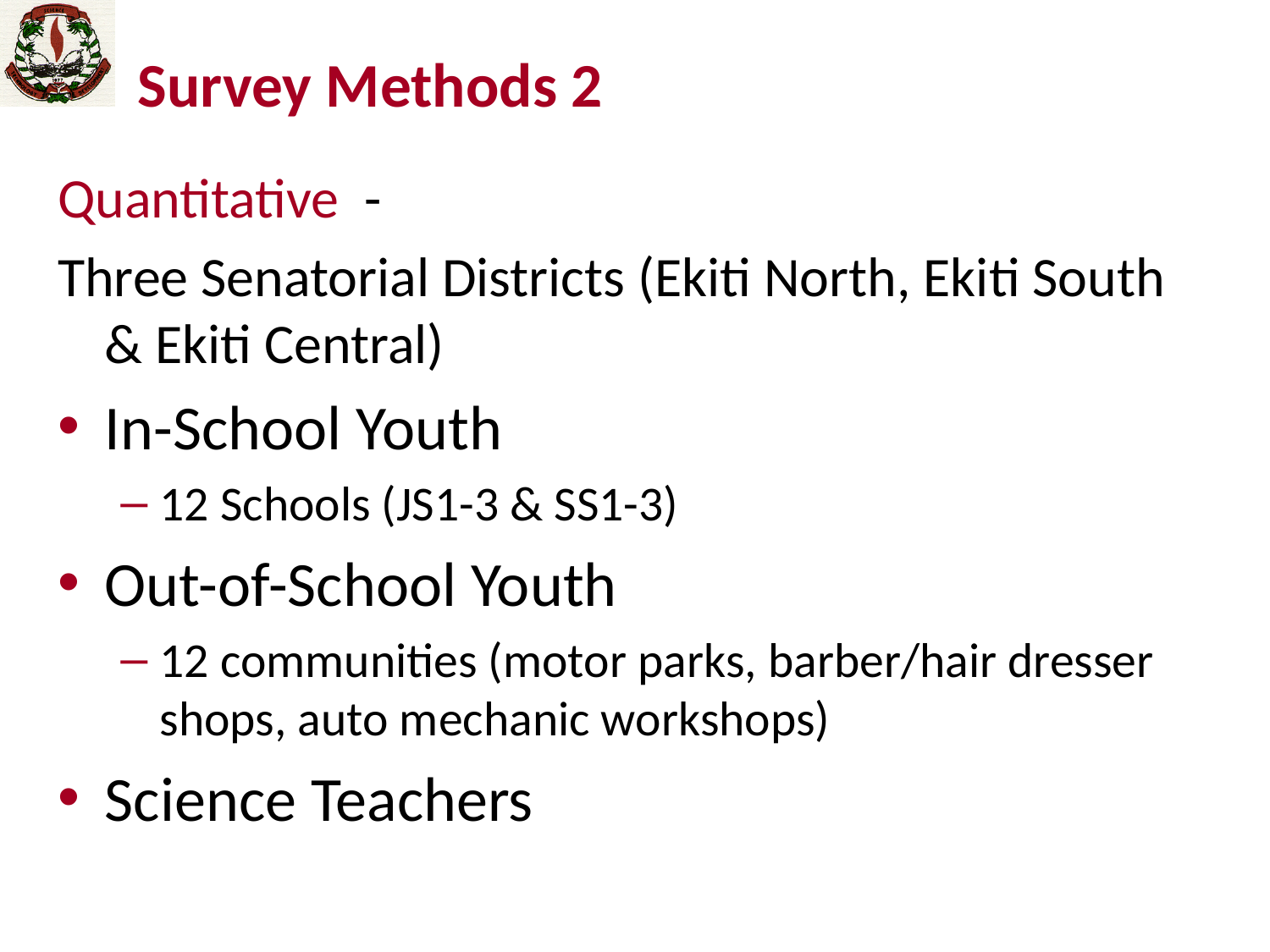

# Survey Methods 2
Quantitative  -
Three Senatorial Districts (Ekiti North, Ekiti South & Ekiti Central)
In-School Youth
12 Schools (JS1-3 & SS1-3)
Out-of-School Youth
12 communities (motor parks, barber/hair dresser shops, auto mechanic workshops)
Science Teachers